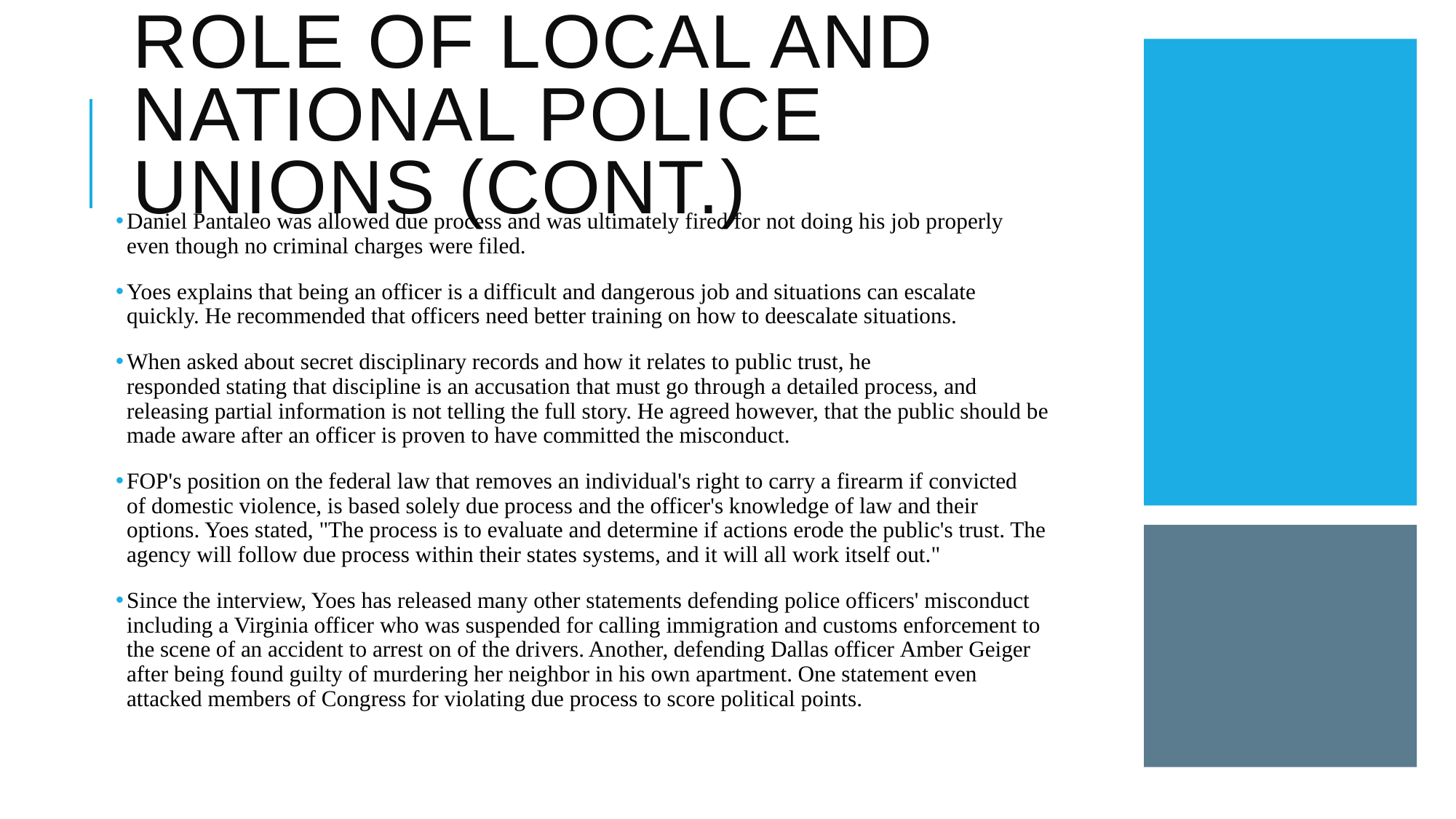

# ROLE OF LOCAL AND NATIONAL POLICE UNIONS (CONT.)
Daniel Pantaleo was allowed due process and was ultimately fired for not doing his job properly even though no criminal charges were filed.
Yoes explains that being an officer is a difficult and dangerous job and situations can escalate quickly. He recommended that officers need better training on how to deescalate situations.
When asked about secret disciplinary records and how it relates to public trust, he responded stating that discipline is an accusation that must go through a detailed process, and releasing partial information is not telling the full story. He agreed however, that the public should be made aware after an officer is proven to have committed the misconduct.
FOP's position on the federal law that removes an individual's right to carry a firearm if convicted of domestic violence, is based solely due process and the officer's knowledge of law and their options. Yoes stated, "The process is to evaluate and determine if actions erode the public's trust. The agency will follow due process within their states systems, and it will all work itself out."
Since the interview, Yoes has released many other statements defending police officers' misconduct including a Virginia officer who was suspended for calling immigration and customs enforcement to the scene of an accident to arrest on of the drivers. Another, defending Dallas officer Amber Geiger after being found guilty of murdering her neighbor in his own apartment. One statement even attacked members of Congress for violating due process to score political points.